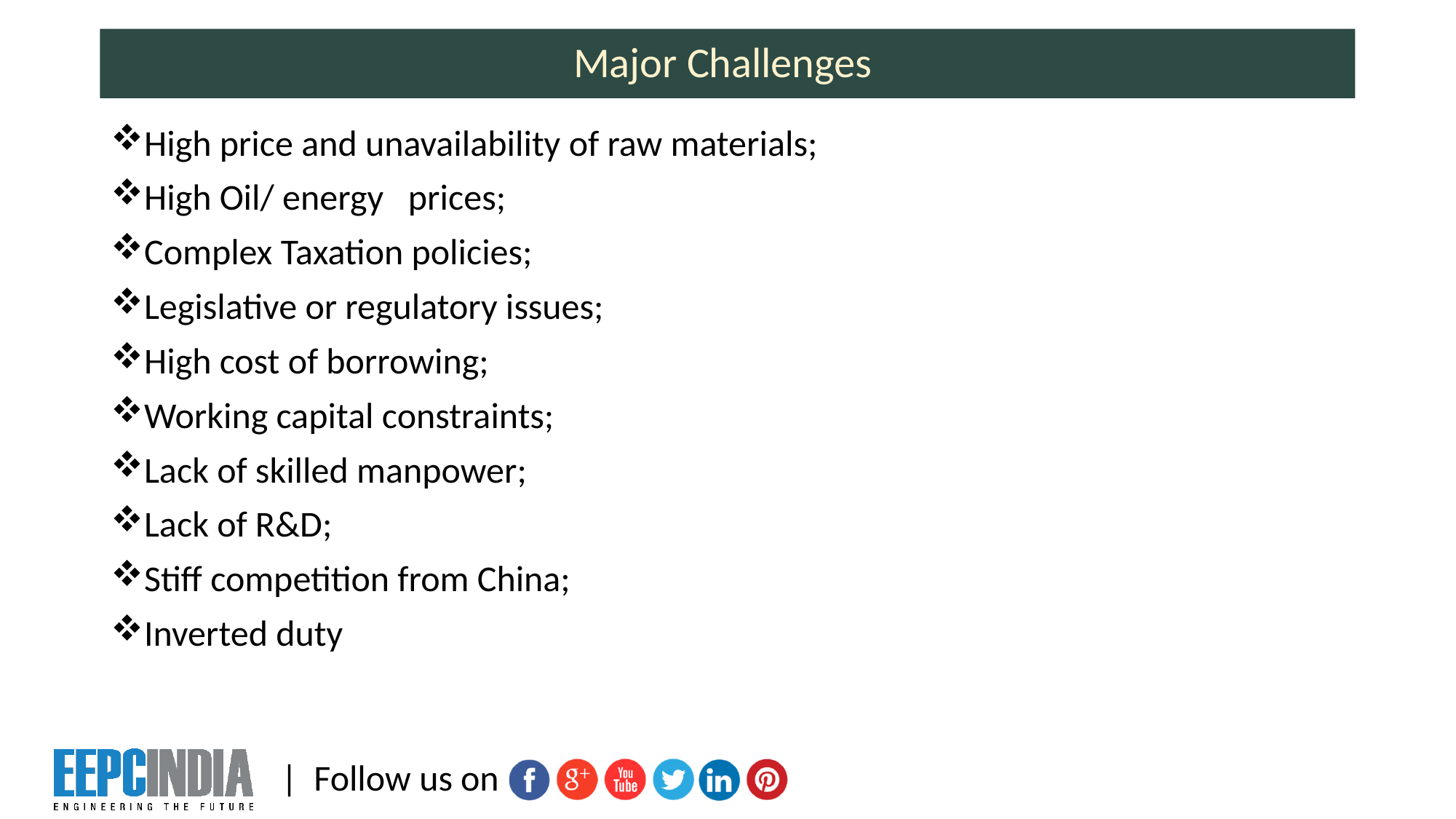

# Major Challenges
High price and unavailability of raw materials;
High Oil/ energy   prices;
Complex Taxation policies;
Legislative or regulatory issues;
High cost of borrowing;
Working capital constraints;
Lack of skilled manpower;
Lack of R&D;
Stiff competition from China;
Inverted duty